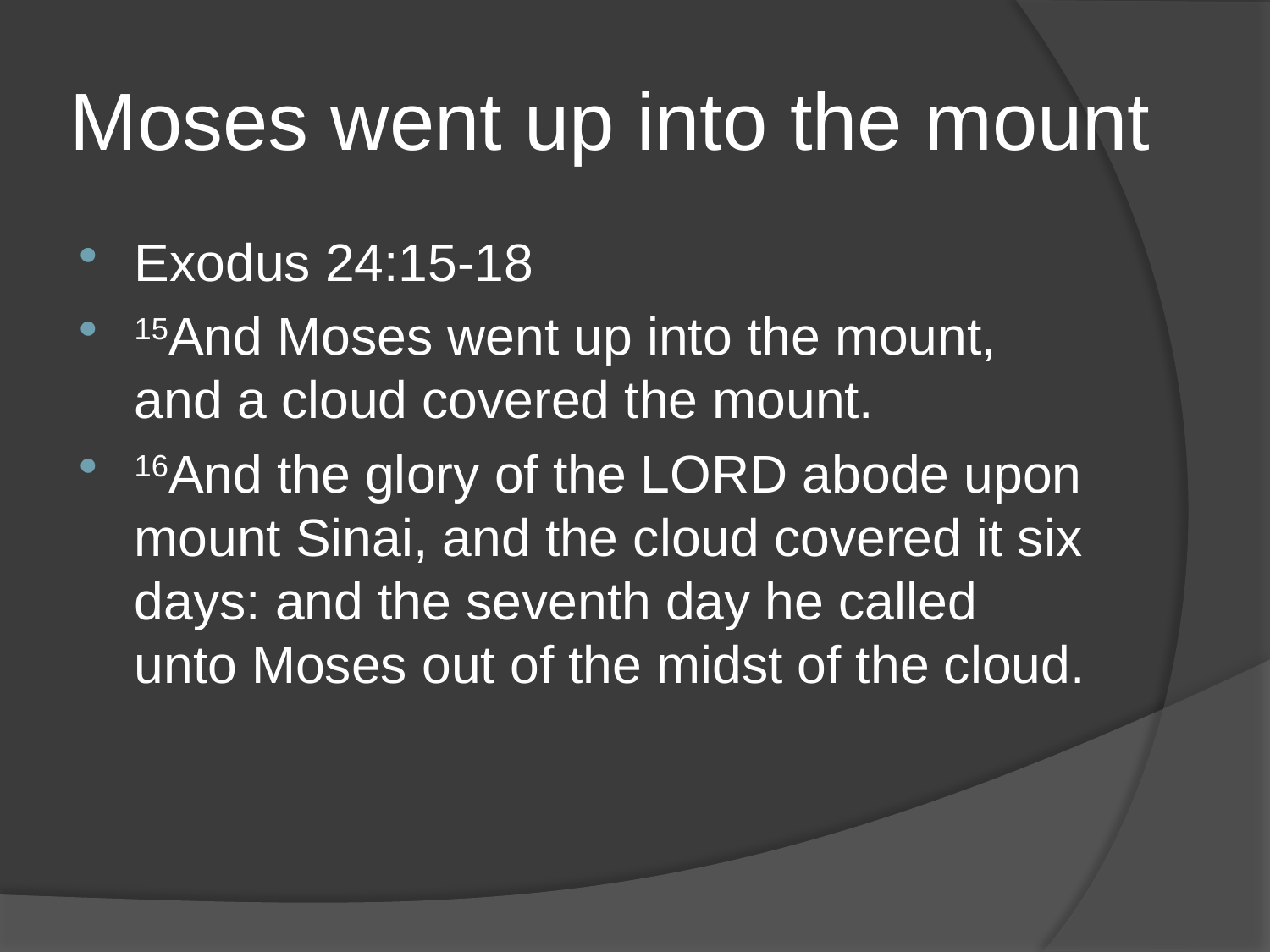

# Moses went up into the mount
Exodus 24:15-18
15And Moses went up into the mount, and a cloud covered the mount.
16And the glory of the LORD abode upon mount Sinai, and the cloud covered it six days: and the seventh day he called unto Moses out of the midst of the cloud.